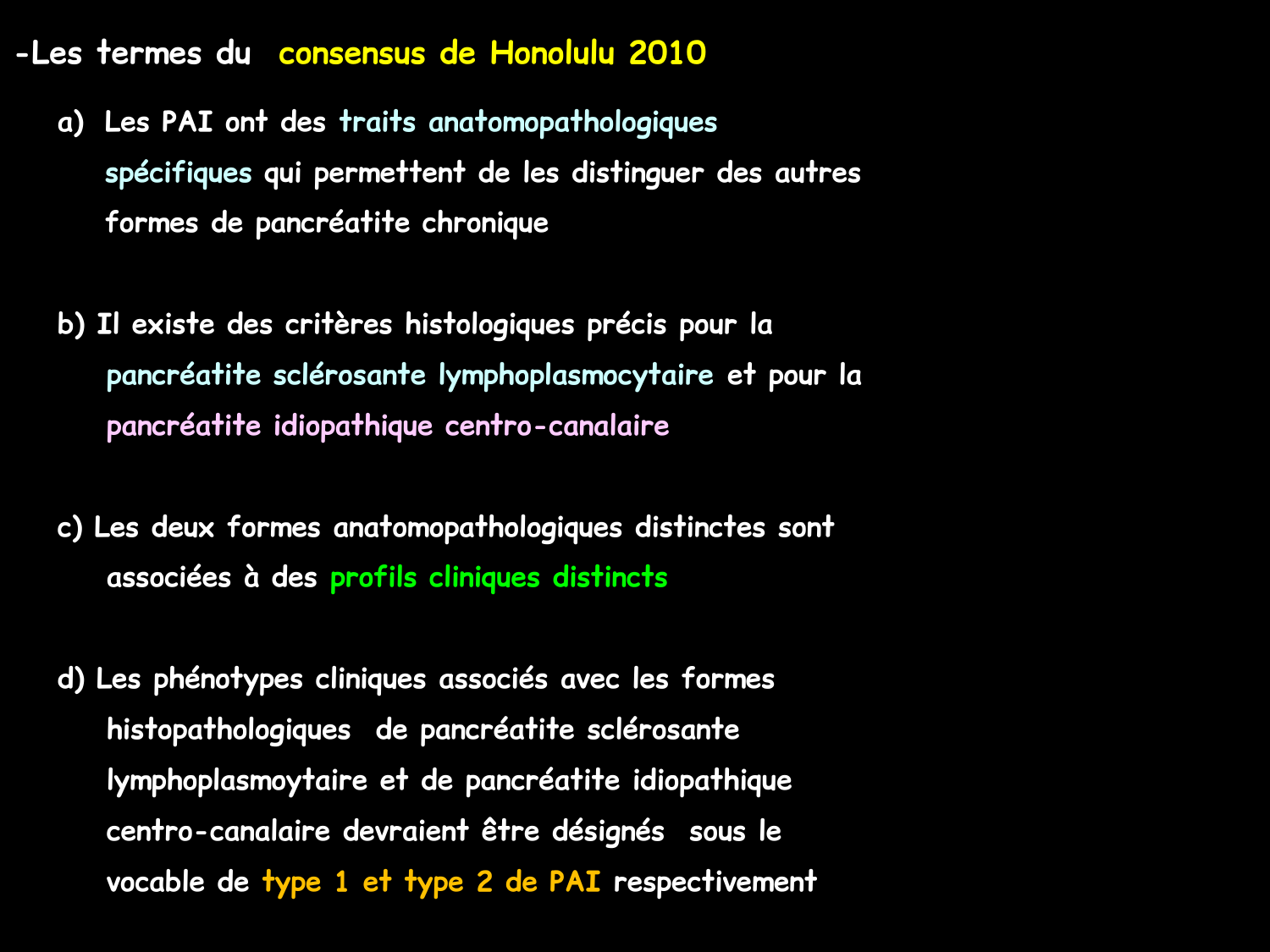

-Les termes du  consensus de Honolulu 2010

Les PAI ont des traits anatomopathologiques spécifiques qui permettent de les distinguer des autres formes de pancréatite chronique

b) Il existe des critères histologiques précis pour la
    pancréatite sclérosante lymphoplasmocytaire et pour la
    pancréatite idiopathique centro-canalaire

c) Les deux formes anatomopathologiques distinctes sont
    associées à des profils cliniques distincts

d) Les phénotypes cliniques associés avec les formes
    histopathologiques  de pancréatite sclérosante
    lymphoplasmoytaire et de pancréatite idiopathique
    centro-canalaire devraient être désignés  sous le
    vocable de type 1 et type 2 de PAI respectivement